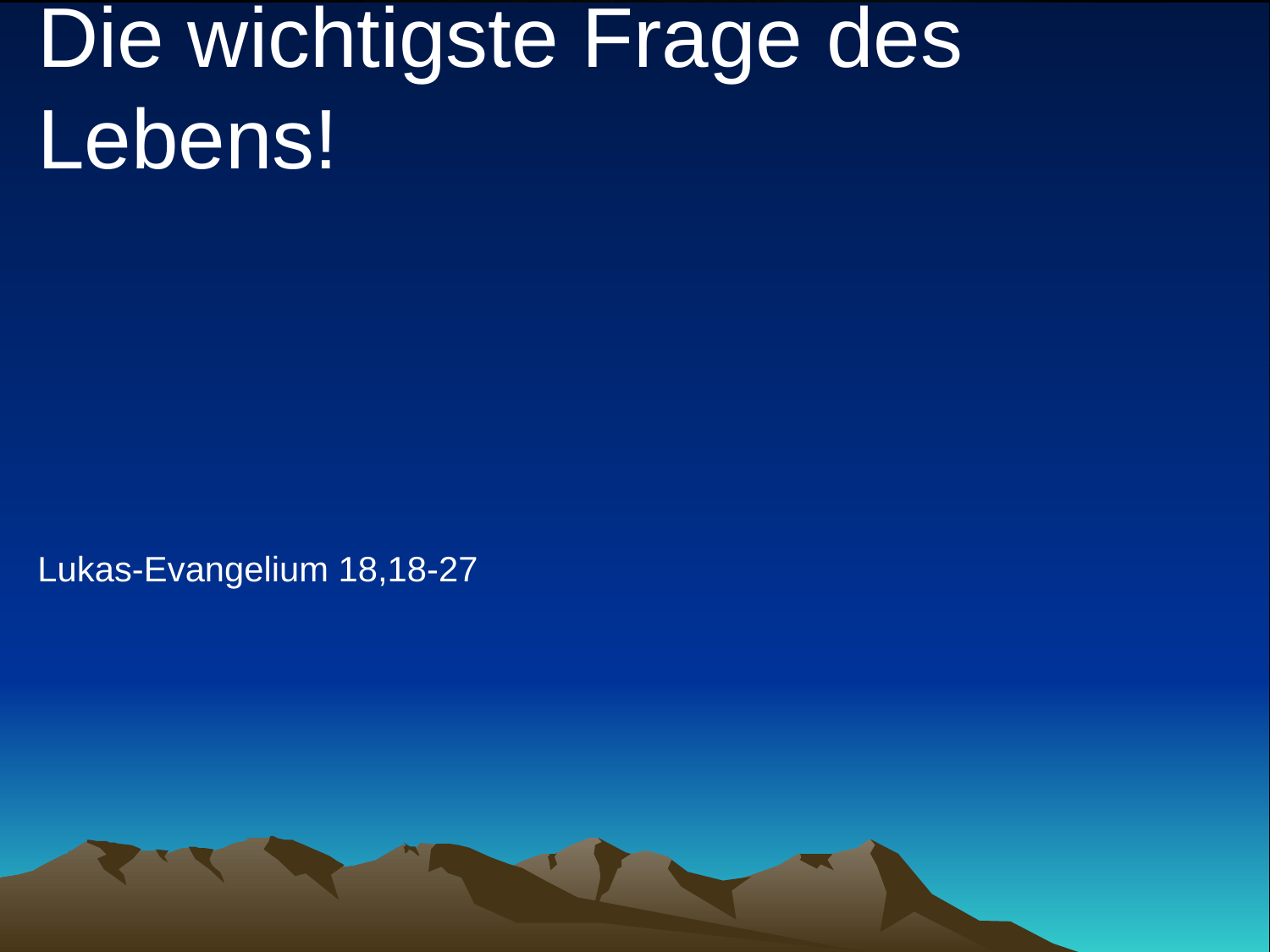

# Die wichtigste Frage des Lebens!
Lukas-Evangelium 18,18-27